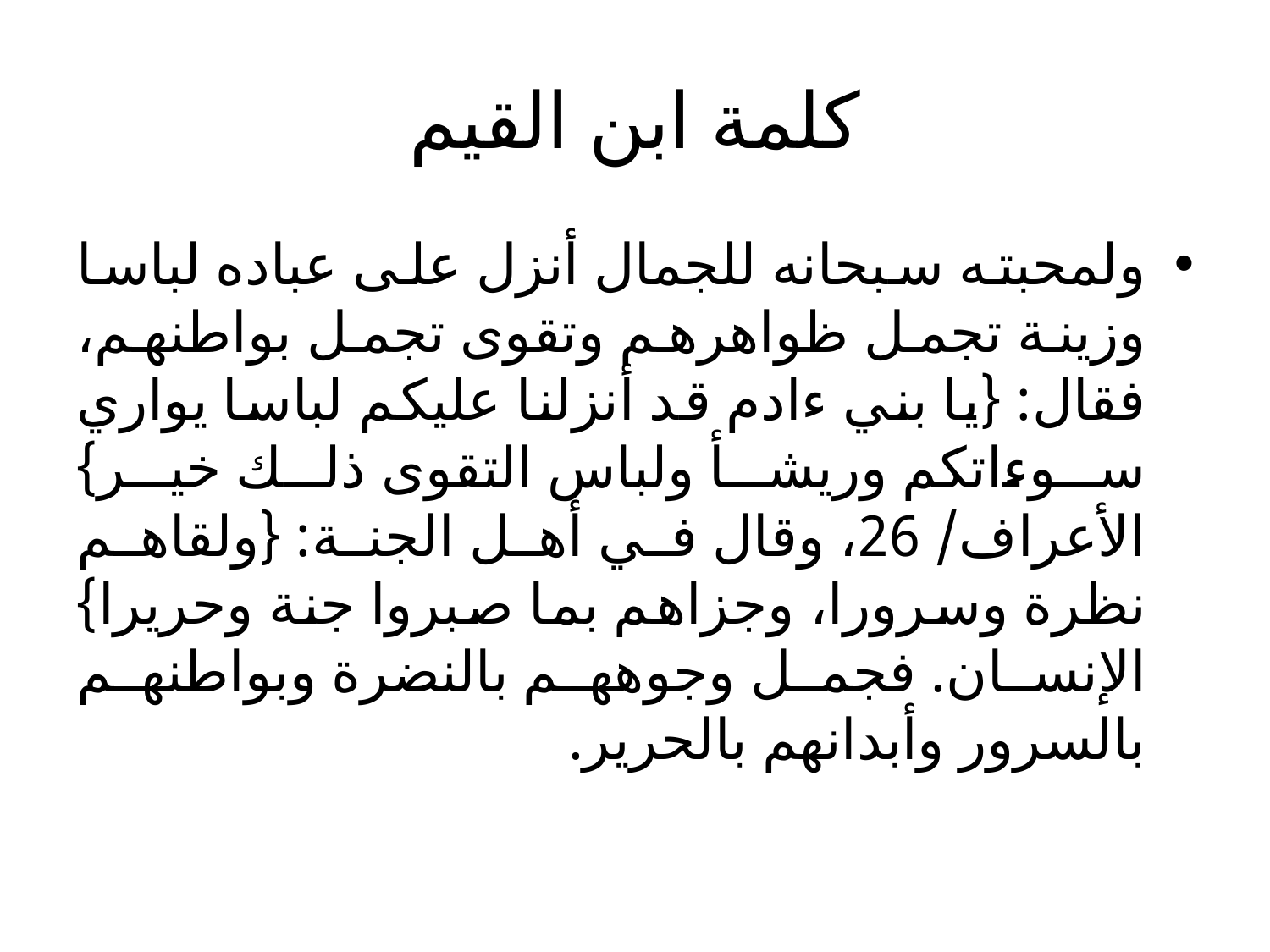

# كلمة ابن القيم
ولمحبته سبحانه للجمال أنزل على عباده لباسا وزينة تجمل ظواهرهم وتقوى تجمل بواطنهم، فقال: {يا بني ءادم قد أنزلنا عليكم لباسا يواري سوءاتكم وريشأ ولباس التقوى ذلك خير} الأعراف/ 26، وقال في أهل الجنة: {ولقاهم نظرة وسرورا، وجزاهم بما صبروا جنة وحريرا} الإنسان. فجمل وجوههم بالنضرة وبواطنهم بالسرور وأبدانهم بالحرير.